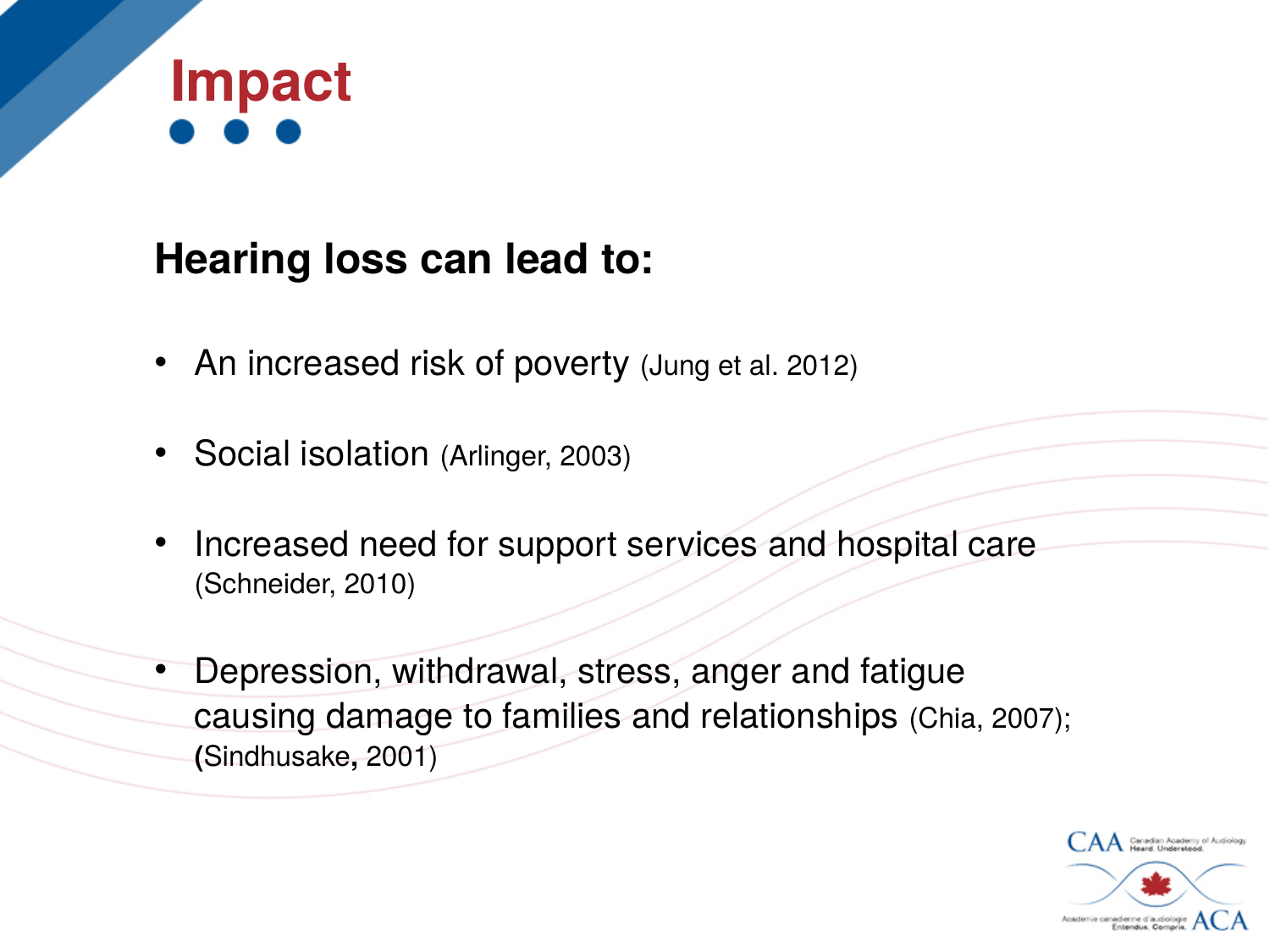

Impact
Hearing loss can lead to:

An increased risk of poverty (Jung et al. 2012)

Social isolation (Arlinger, 2003)

Increased need for support services and hospital care (Schneider, 2010)

Depression, withdrawal, stress, anger and fatigue causing damage to families and relationships (Chia, 2007); (Sindhusake, 2001)